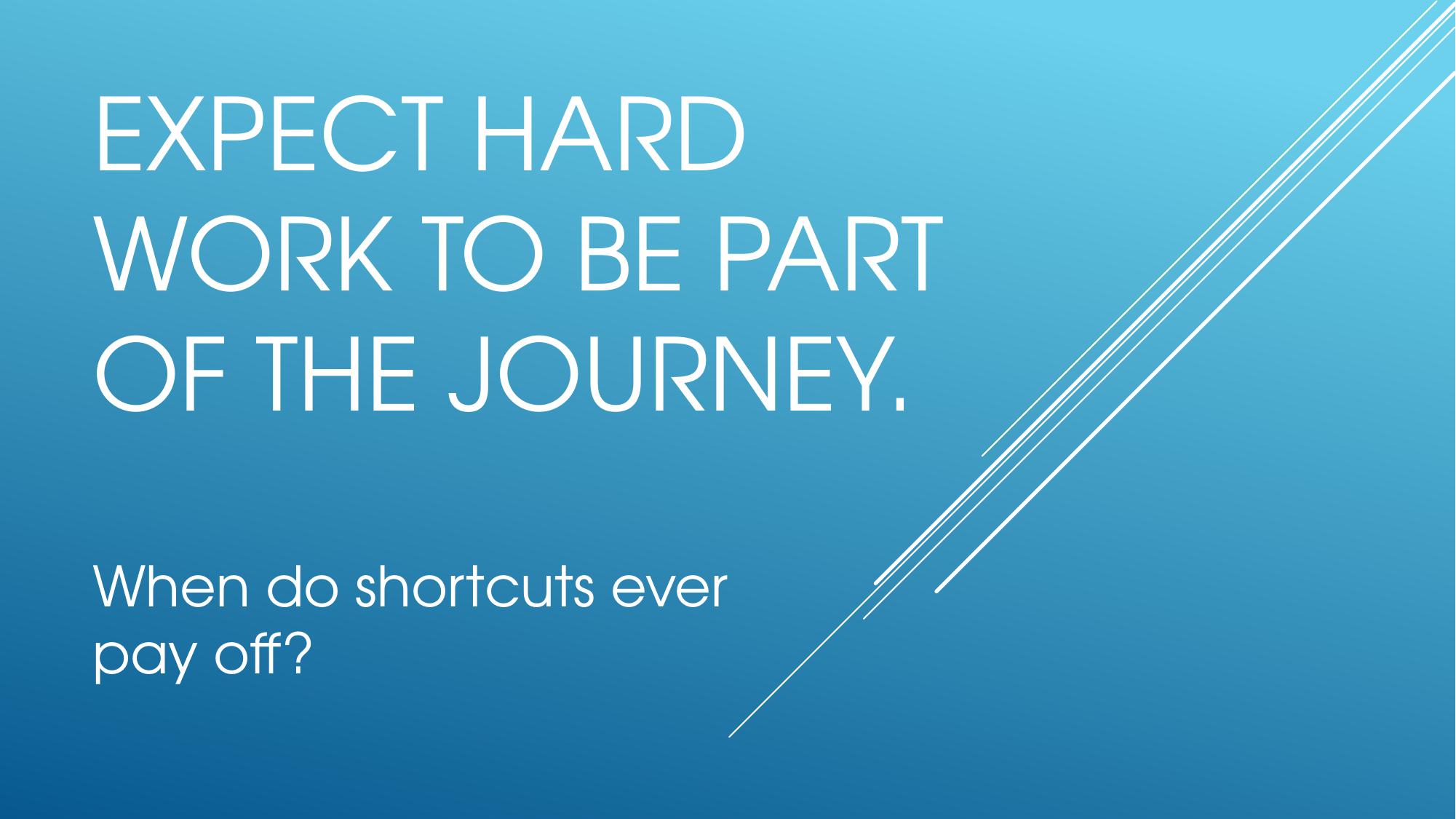

# Expect hard work to be part of the journey.

When do shortcuts ever pay off?